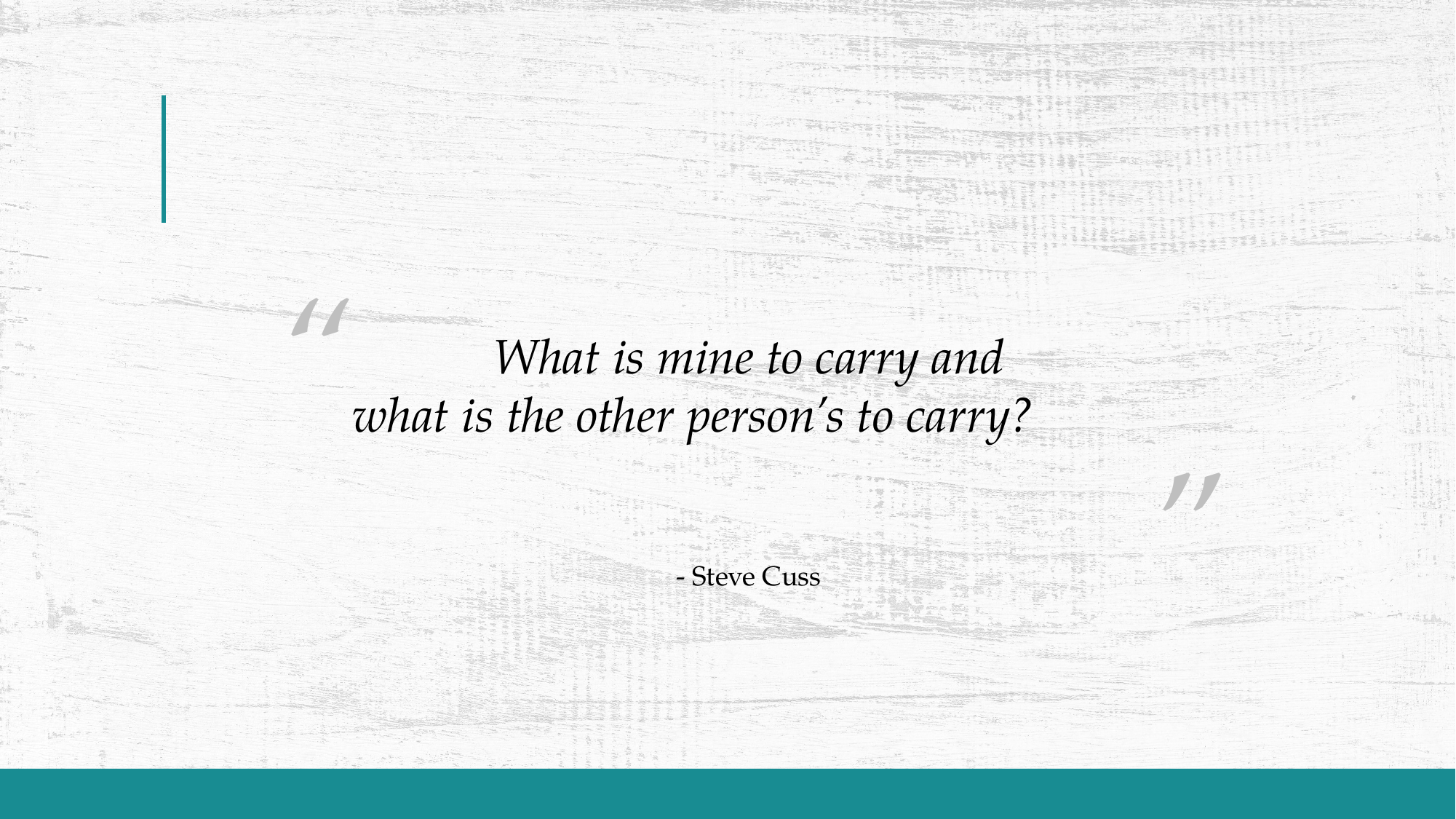

# What is mine to carry and what is the other person’s to carry?
“
                        ”
- Steve Cuss